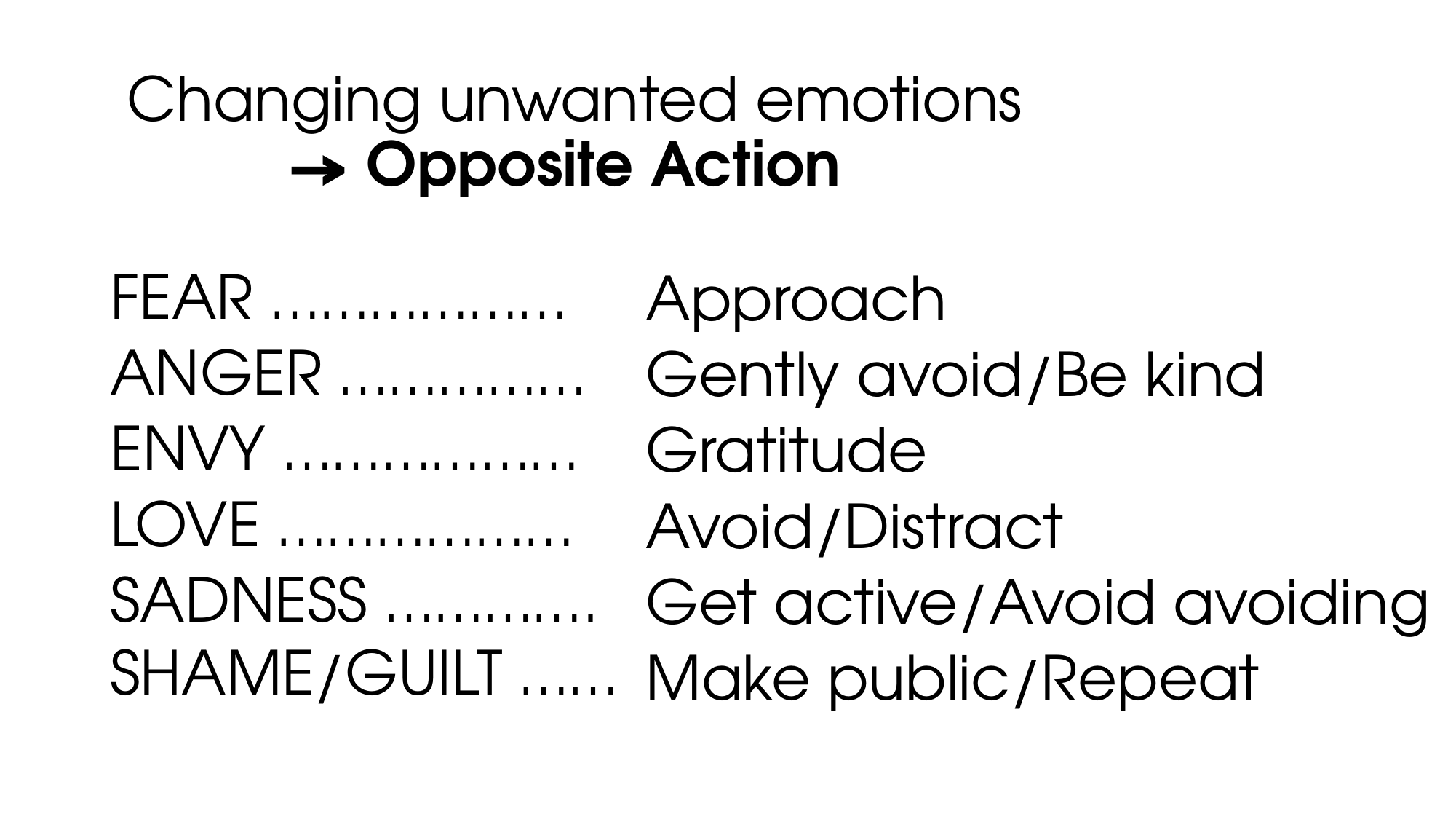

Changing unwanted emotions
	   → Opposite Action
FEAR ………………
ANGER ……………
ENVY ………………
LOVE ………………
SADNESS ………….
SHAME/GUILT ……
Approach
Gently avoid/Be kind
Gratitude
Avoid/Distract
Get active/Avoid avoiding
Make public/Repeat